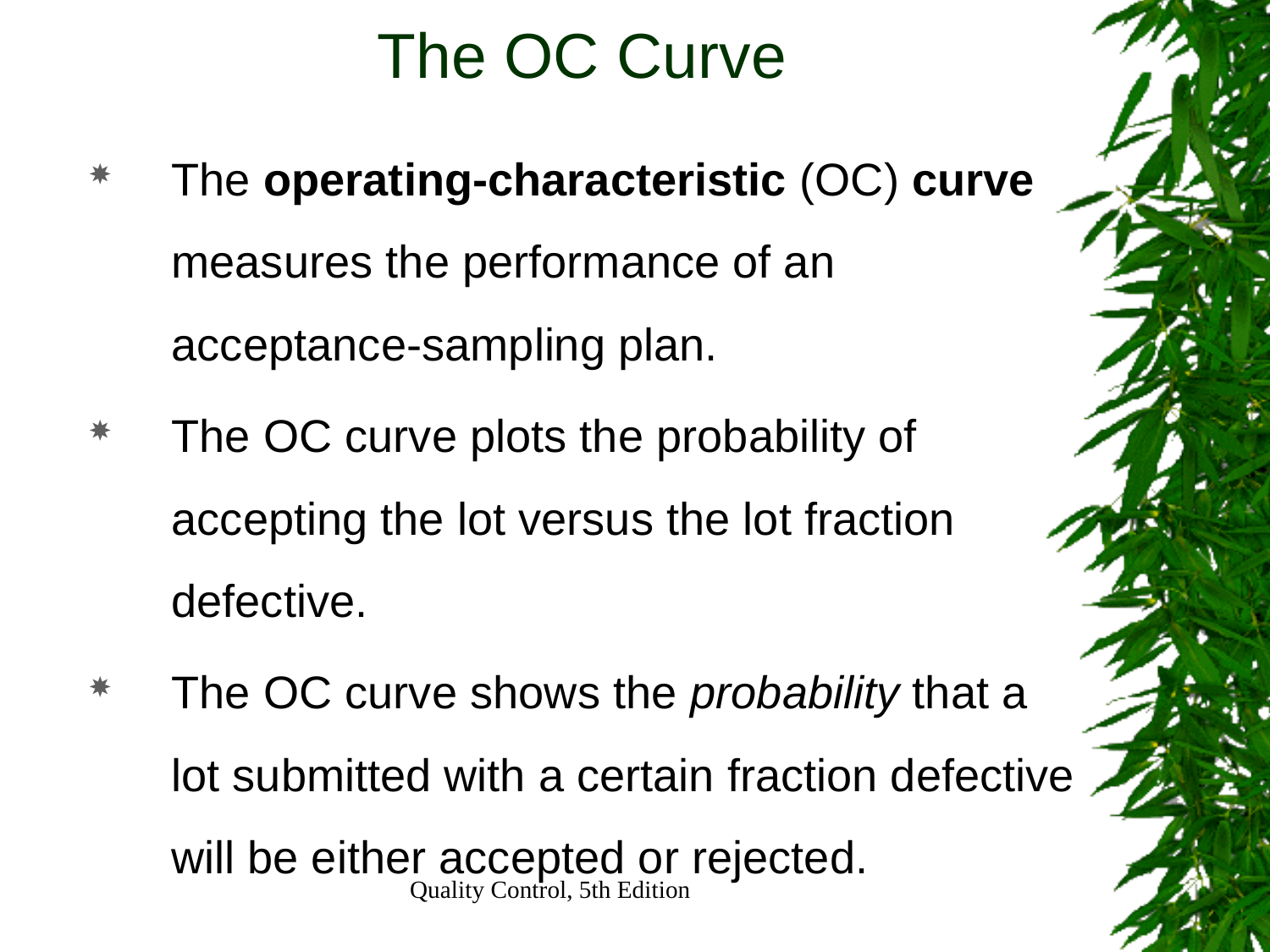

# The OC Curve
The operating-characteristic (OC) curve measures the performance of an acceptance-sampling plan.
The OC curve plots the probability of accepting the lot versus the lot fraction defective.
The OC curve shows the probability that a lot submitted with a certain fraction defective will be either accepted or rejected.

Quality Control, 5th Edition